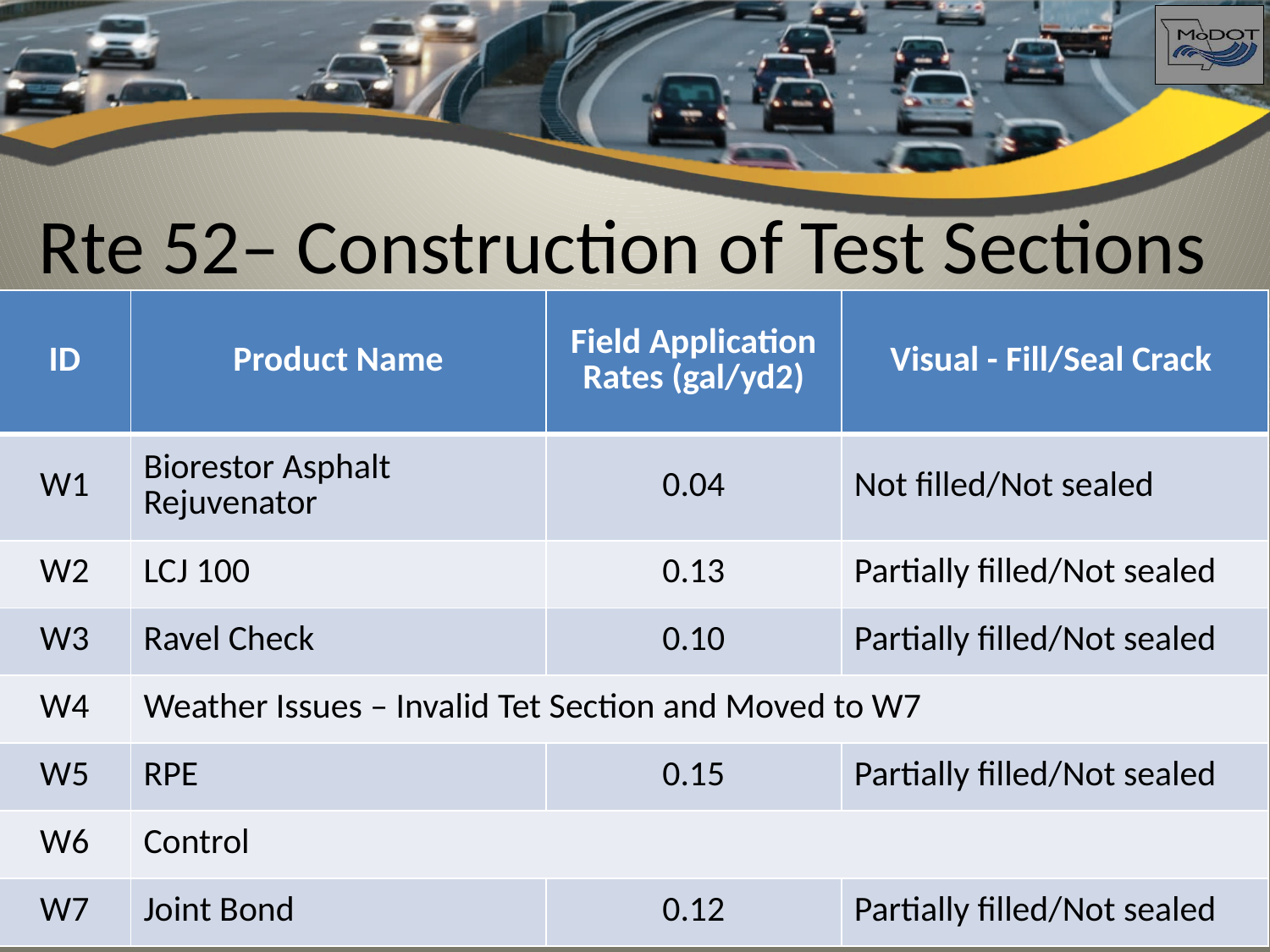

# Rte 52– Construction of Test Sections
| ID | Product Name | Field Application Rates (gal/yd2) | Visual - Fill/Seal Crack |
| --- | --- | --- | --- |
| W1 | Biorestor Asphalt Rejuvenator | 0.04 | Not filled/Not sealed |
| W2 | LCJ 100 | 0.13 | Partially filled/Not sealed |
| W3 | Ravel Check | 0.10 | Partially filled/Not sealed |
| W4 | Weather Issues – Invalid Tet Section and Moved to W7 |  |  |
| W5 | RPE | 0.15 | Partially filled/Not sealed |
| W6 | Control |  |  |
| W7 | Joint Bond | 0.12 | Partially filled/Not sealed |